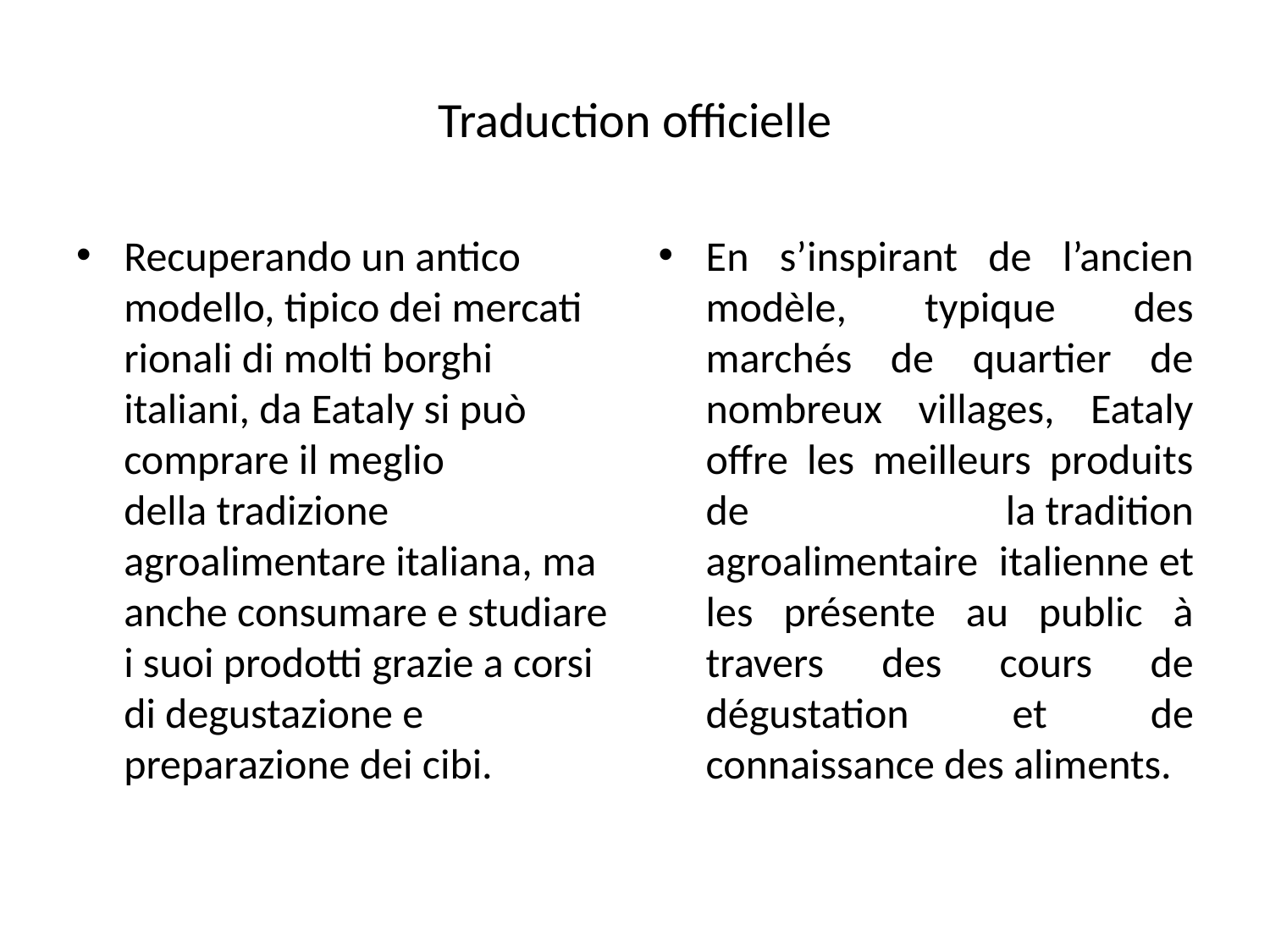

# Traduction officielle
Recuperando un antico modello, tipico dei mercati rionali di molti borghi italiani, da Eataly si può comprare il meglio della tradizione agroalimentare italiana, ma anche consumare e studiare i suoi prodotti grazie a corsi di degustazione e preparazione dei cibi.
En s’inspirant de l’ancien modèle, typique des marchés de quartier de nombreux villages, Eataly offre les meilleurs produits de la tradition agroalimentaire italienne et les présente au public à travers des cours de dégustation et de connaissance des aliments.